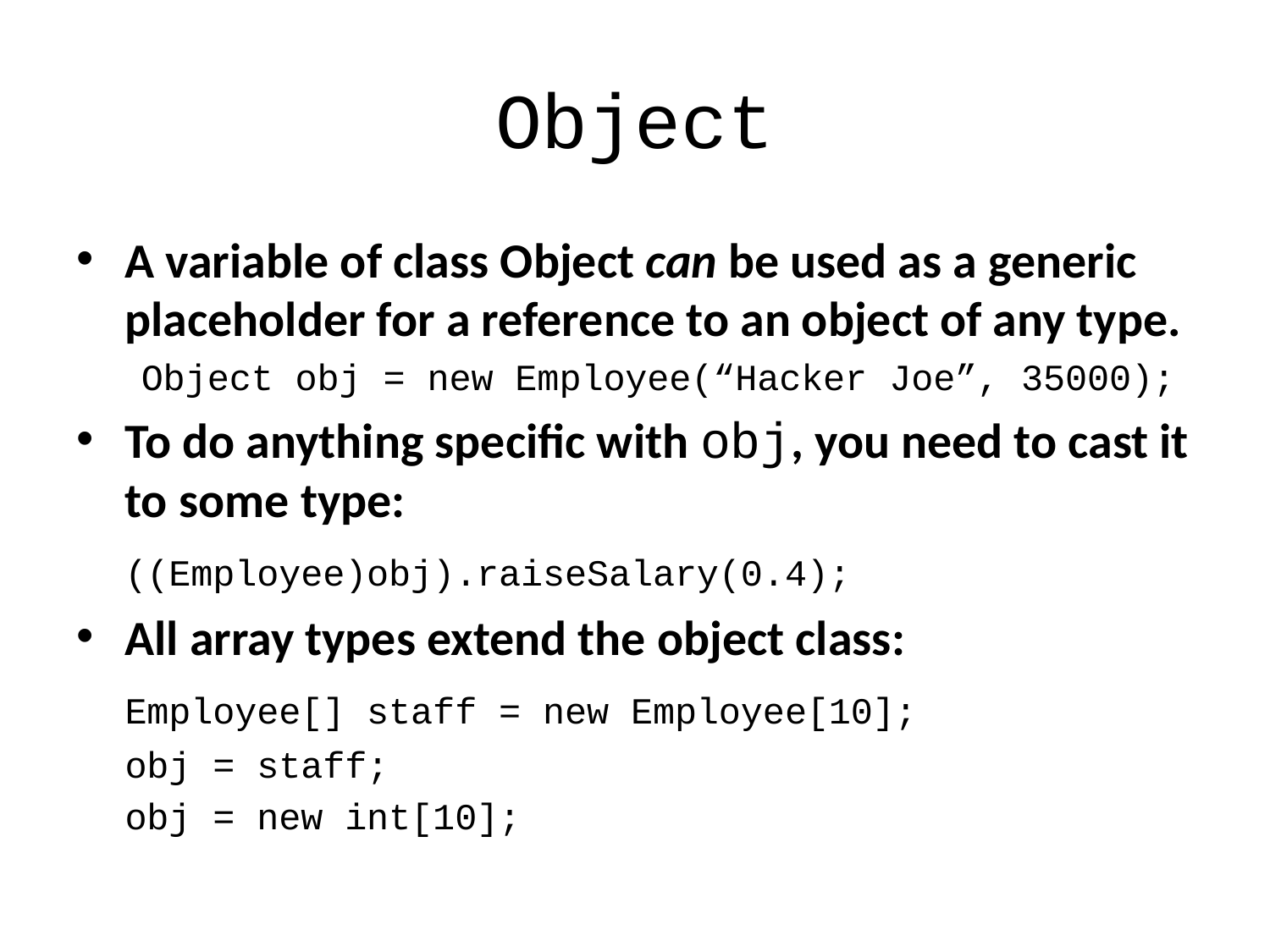

# Object
A variable of class Object can be used as a generic placeholder for a reference to an object of any type.
Object obj = new Employee(“Hacker Joe”, 35000);
To do anything specific with obj, you need to cast it to some type:
	((Employee)obj).raiseSalary(0.4);
All array types extend the object class:
	Employee[] staff = new Employee[10];
	obj = staff;
	obj = new int[10];